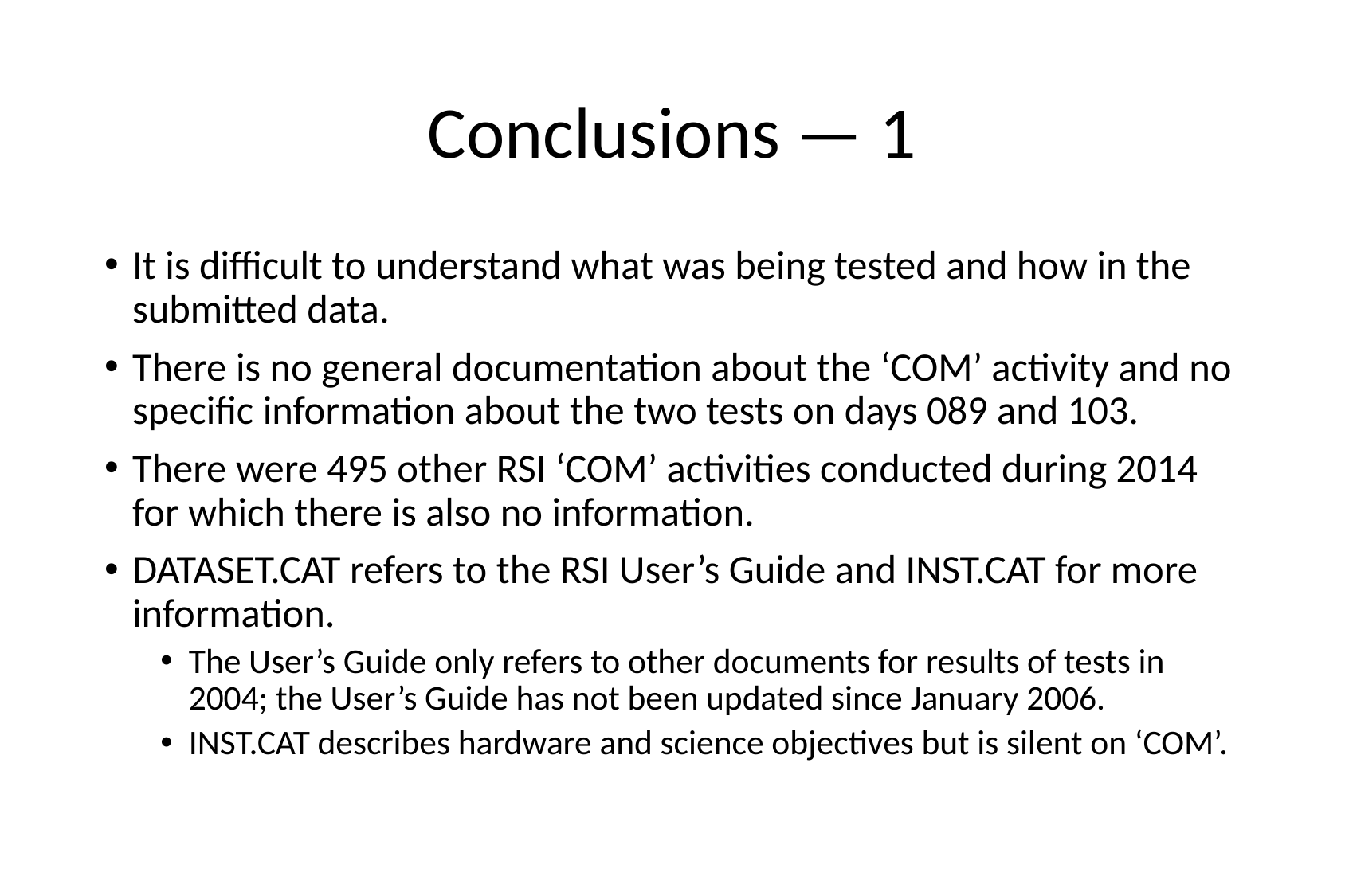

# Conclusions — 1
It is difficult to understand what was being tested and how in the submitted data.
There is no general documentation about the ‘COM’ activity and no specific information about the two tests on days 089 and 103.
There were 495 other RSI ‘COM’ activities conducted during 2014 for which there is also no information.
DATASET.CAT refers to the RSI User’s Guide and INST.CAT for more information.
The User’s Guide only refers to other documents for results of tests in 2004; the User’s Guide has not been updated since January 2006.
INST.CAT describes hardware and science objectives but is silent on ‘COM’.